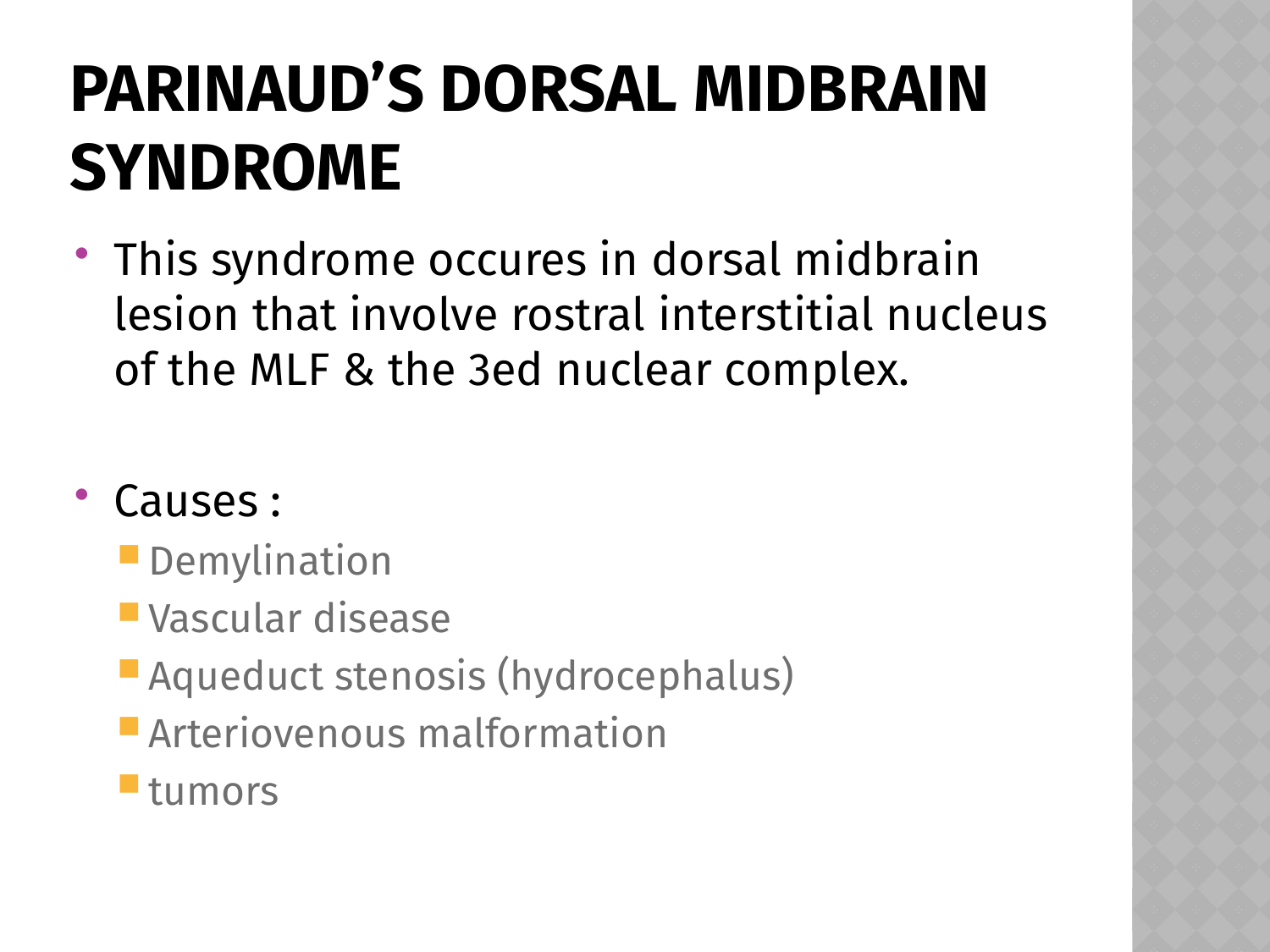

# Parinaud’s dorsal midbrain syndrome
This syndrome occures in dorsal midbrain lesion that involve rostral interstitial nucleus of the MLF & the 3ed nuclear complex.

Causes :
Demylination
Vascular disease
Aqueduct stenosis (hydrocephalus)
Arteriovenous malformation
tumors